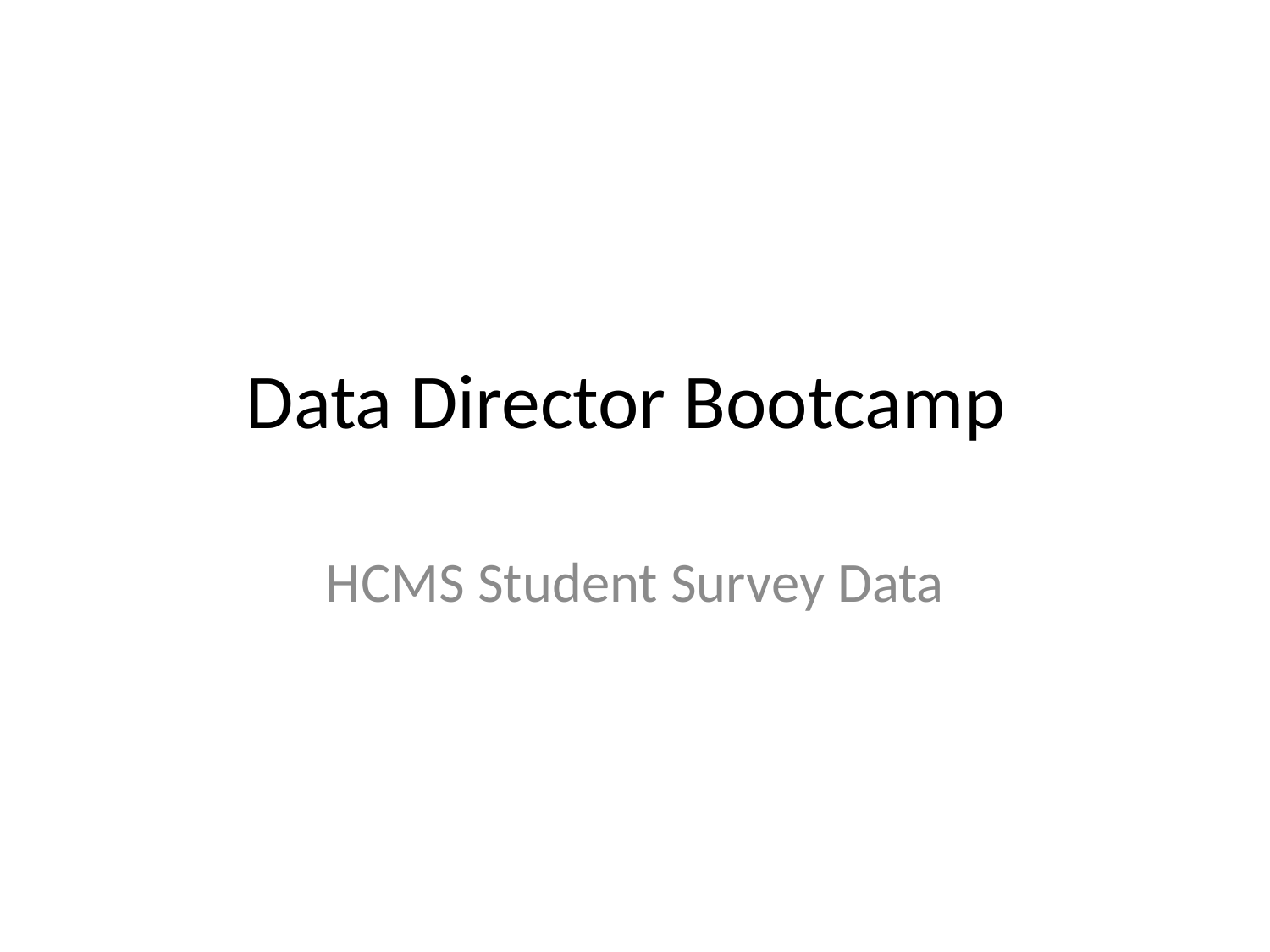

# Data Director Bootcamp
HCMS Student Survey Data